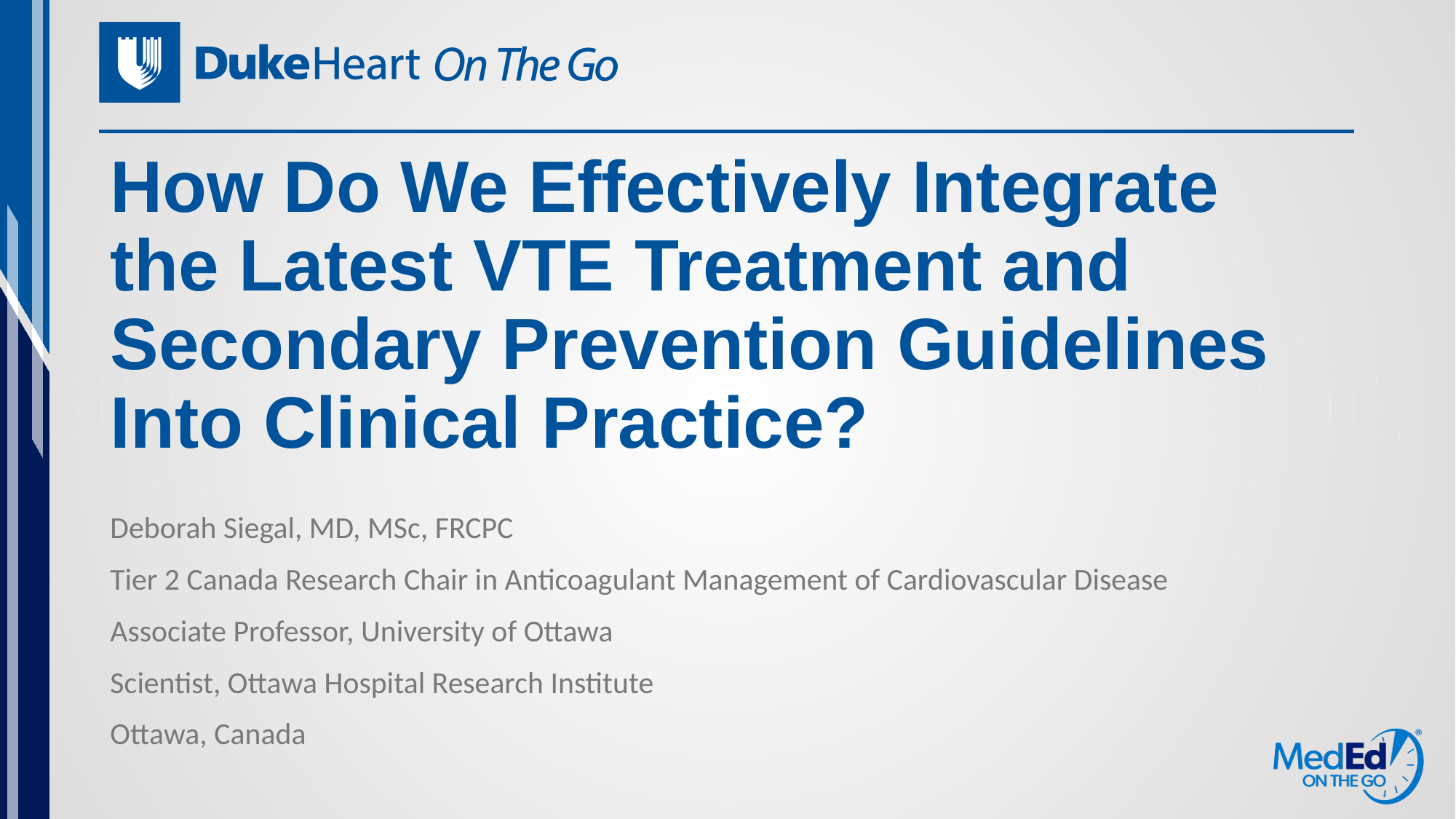

# How Do We Effectively Integrate the Latest VTE Treatment and Secondary Prevention Guidelines Into Clinical Practice?
Deborah Siegal, MD, MSc, FRCPC
Tier 2 Canada Research Chair in Anticoagulant Management of Cardiovascular Disease
Associate Professor, University of Ottawa
Scientist, Ottawa Hospital Research Institute
Ottawa, Canada